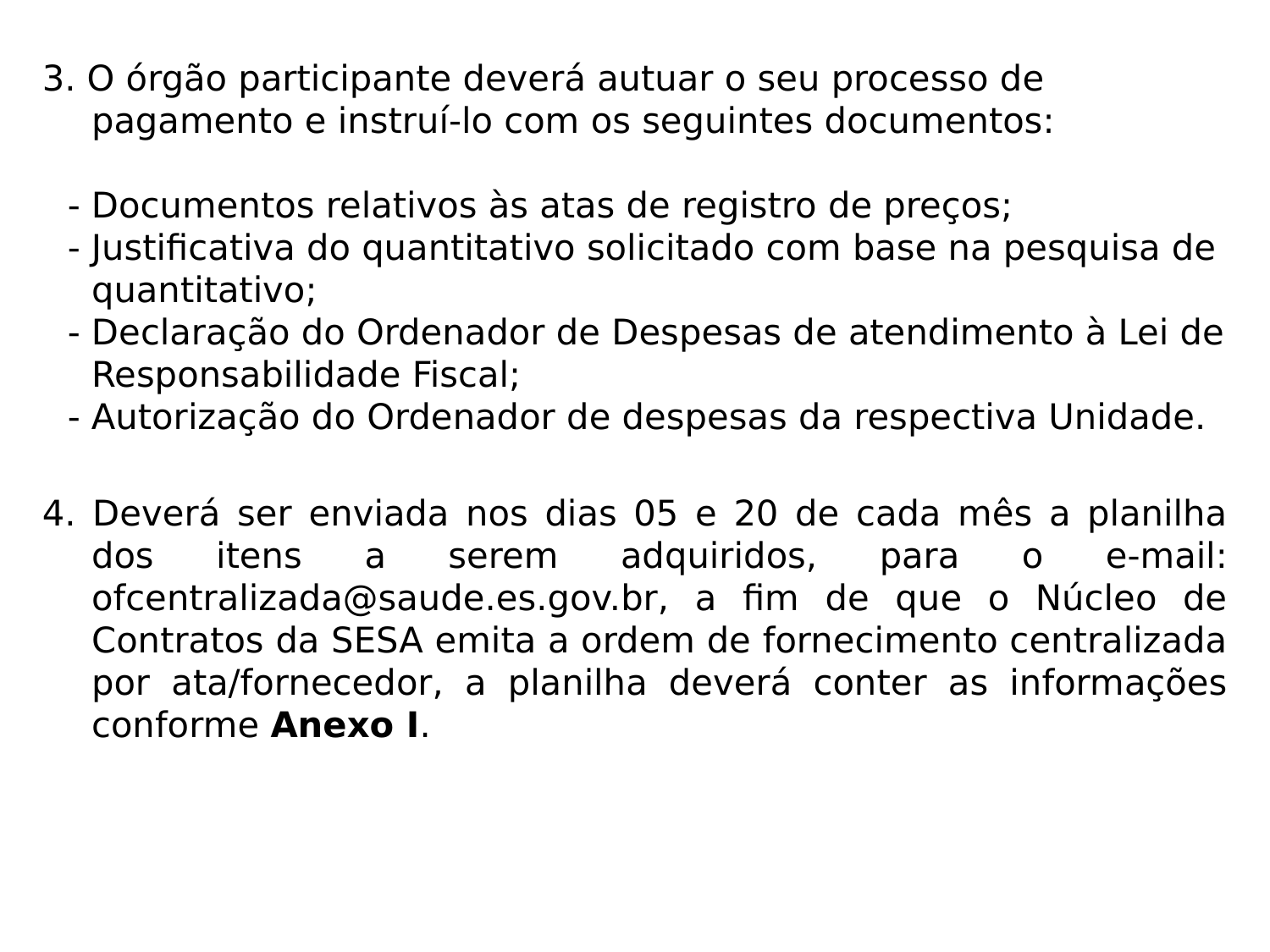

3. O órgão participante deverá autuar o seu processo de pagamento e instruí-lo com os seguintes documentos:

- Documentos relativos às atas de registro de preços;
- Justificativa do quantitativo solicitado com base na pesquisa de quantitativo;
- Declaração do Ordenador de Despesas de atendimento à Lei de Responsabilidade Fiscal;
- Autorização do Ordenador de despesas da respectiva Unidade.
4. Deverá ser enviada nos dias 05 e 20 de cada mês a planilha dos itens a serem adquiridos, para o e-mail: ofcentralizada@saude.es.gov.br, a fim de que o Núcleo de Contratos da SESA emita a ordem de fornecimento centralizada por ata/fornecedor, a planilha deverá conter as informações conforme Anexo I.